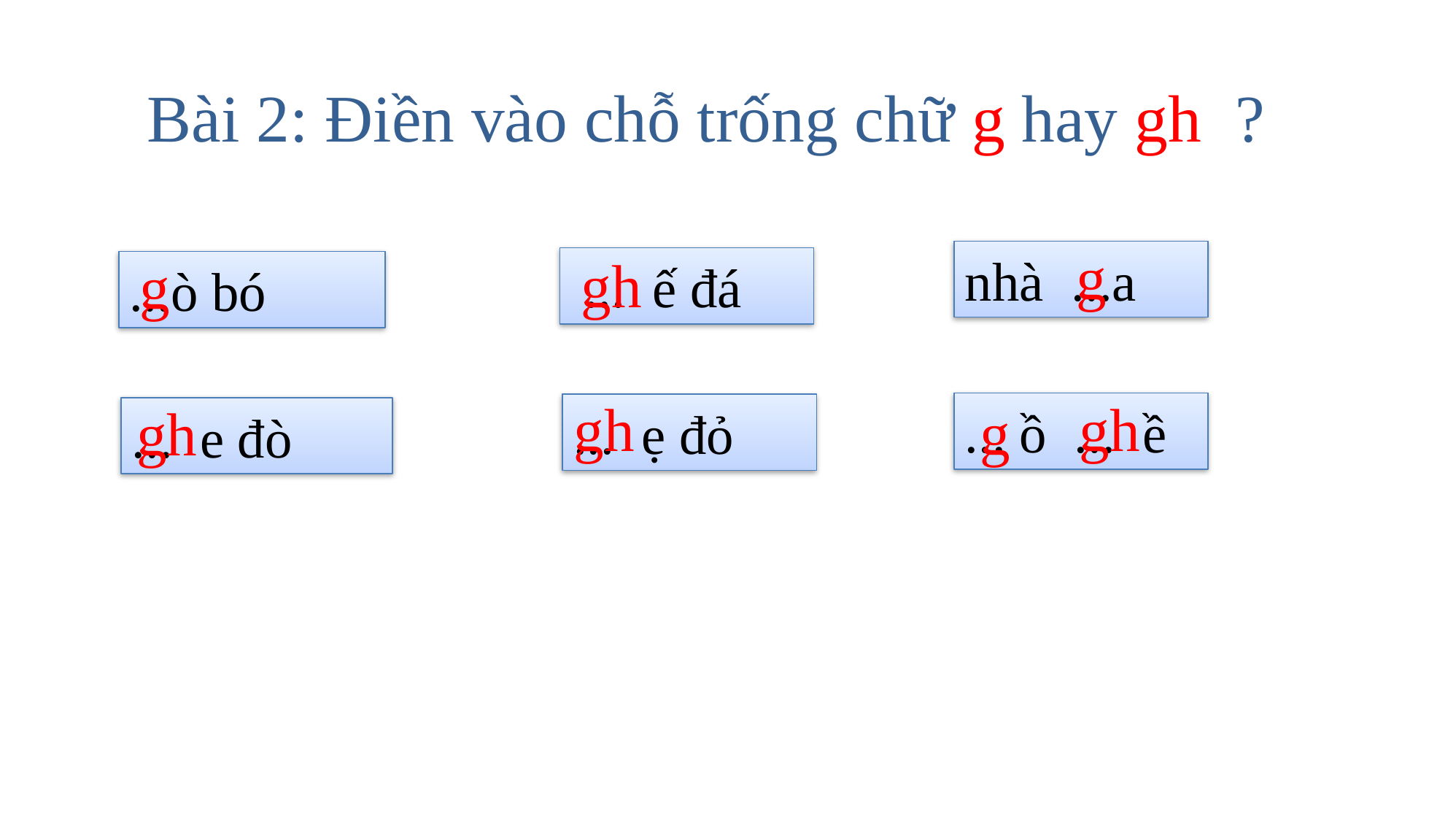

Bài 2: Điền vào chỗ trống chữ g hay gh  ?
g
nhà  ...a
gh
g
 ...  ế đá
...ò bó
gh
gh
g
gh
... ồ  ...  ề
...  ẹ đỏ
...  e đò